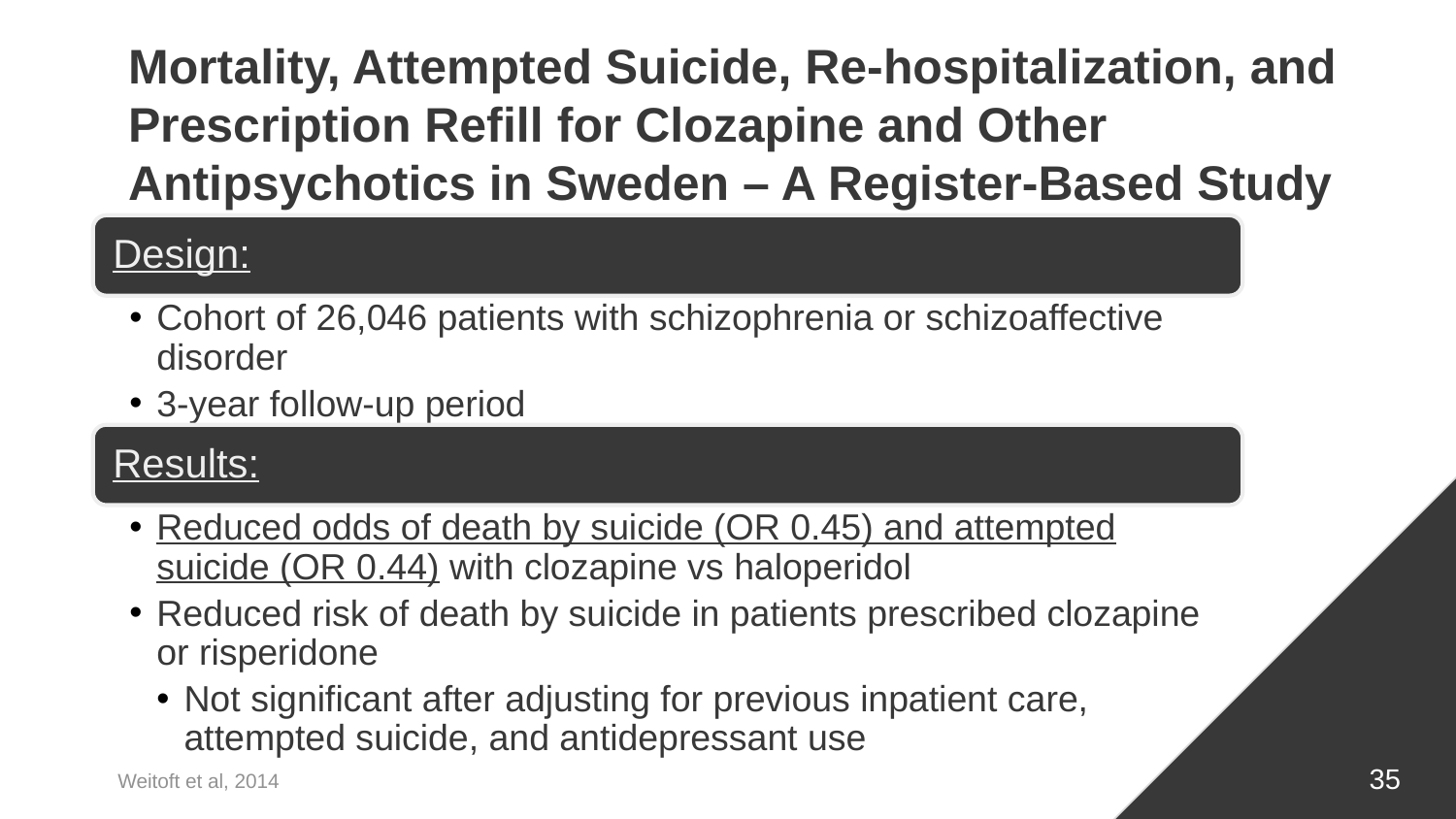

# Mortality, Attempted Suicide, Re-hospitalization, and Prescription Refill for Clozapine and Other Antipsychotics in Sweden – A Register-Based Study
Design:
Cohort of 26,046 patients with schizophrenia or schizoaffective disorder
3-year follow-up period
Results:
Reduced odds of death by suicide (OR 0.45) and attempted suicide (OR 0.44) with clozapine vs haloperidol
Reduced risk of death by suicide in patients prescribed clozapine or risperidone
Not significant after adjusting for previous inpatient care, attempted suicide, and antidepressant use
35
Weitoft et al, 2014